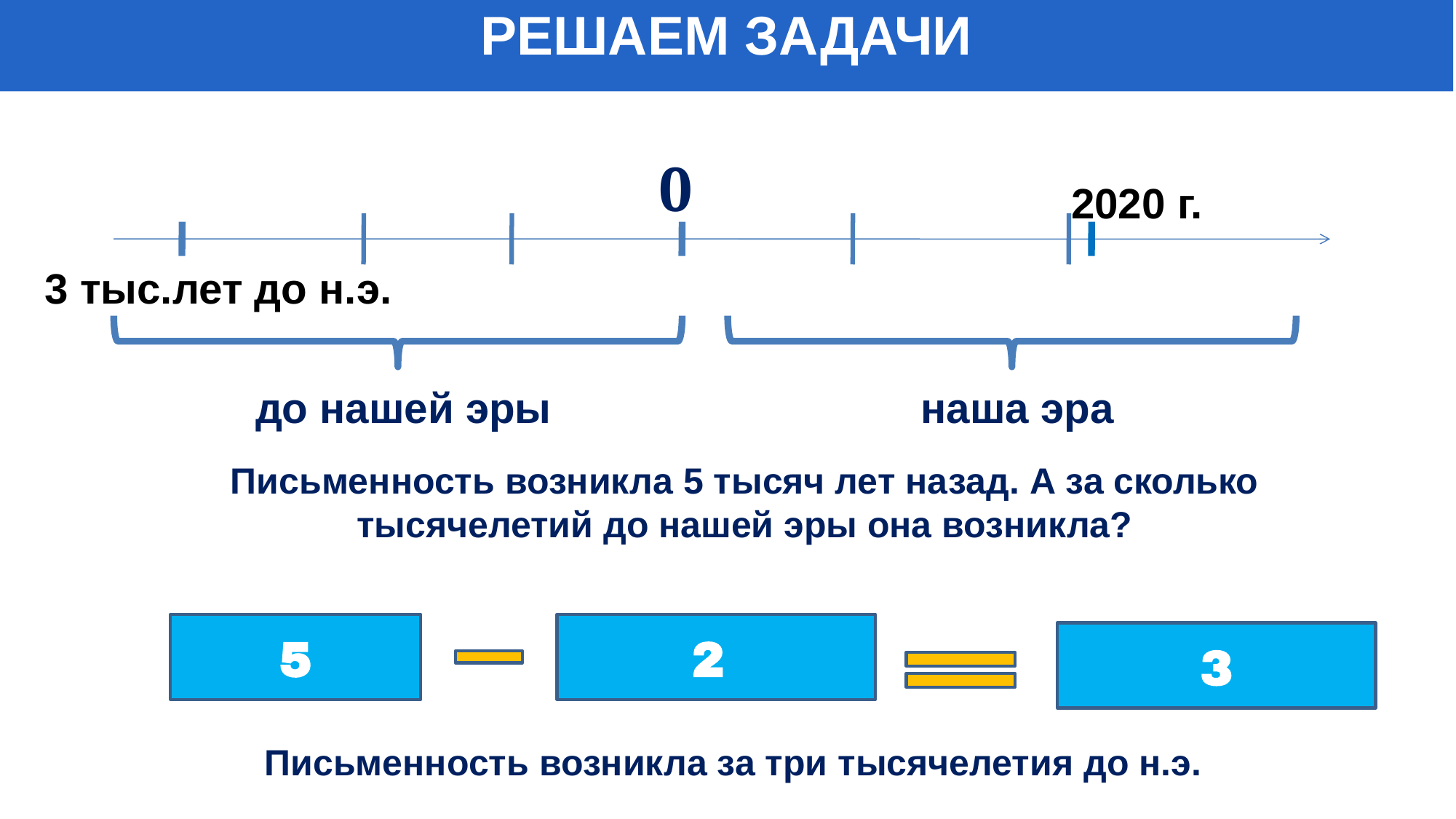

РЕШАЕМ ЗАДАЧИ
0
2020 г.
3 тыс.лет до н.э.

до нашей эры

наша эра
Письменность возникла 5 тысяч лет назад. А за сколько тысячелетий до нашей эры она возникла?
5
2
3

Письменность возникла за три тысячелетия до н.э.